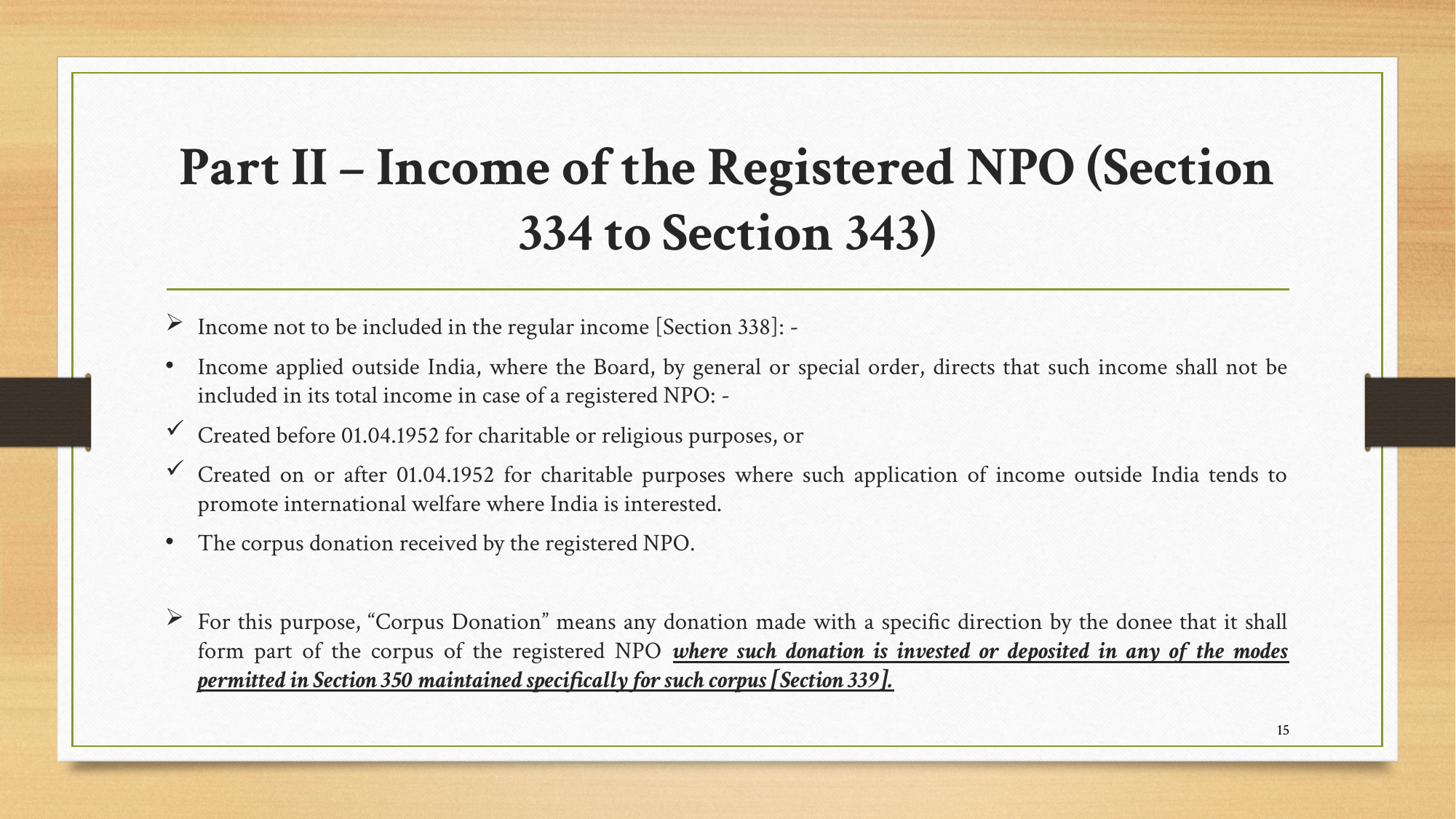

# Part II – Income of the Registered NPO (Section 334 to Section 343)
Income not to be included in the regular income [Section 338]: -
Income applied outside India, where the Board, by general or special order, directs that such income shall not be included in its total income in case of a registered NPO: -
Created before 01.04.1952 for charitable or religious purposes, or
Created on or after 01.04.1952 for charitable purposes where such application of income outside India tends to promote international welfare where India is interested.
The corpus donation received by the registered NPO.

For this purpose, “Corpus Donation” means any donation made with a specific direction by the donee that it shall form part of the corpus of the registered NPO where such donation is invested or deposited in any of the modes permitted in Section 350 maintained specifically for such corpus [Section 339].
15